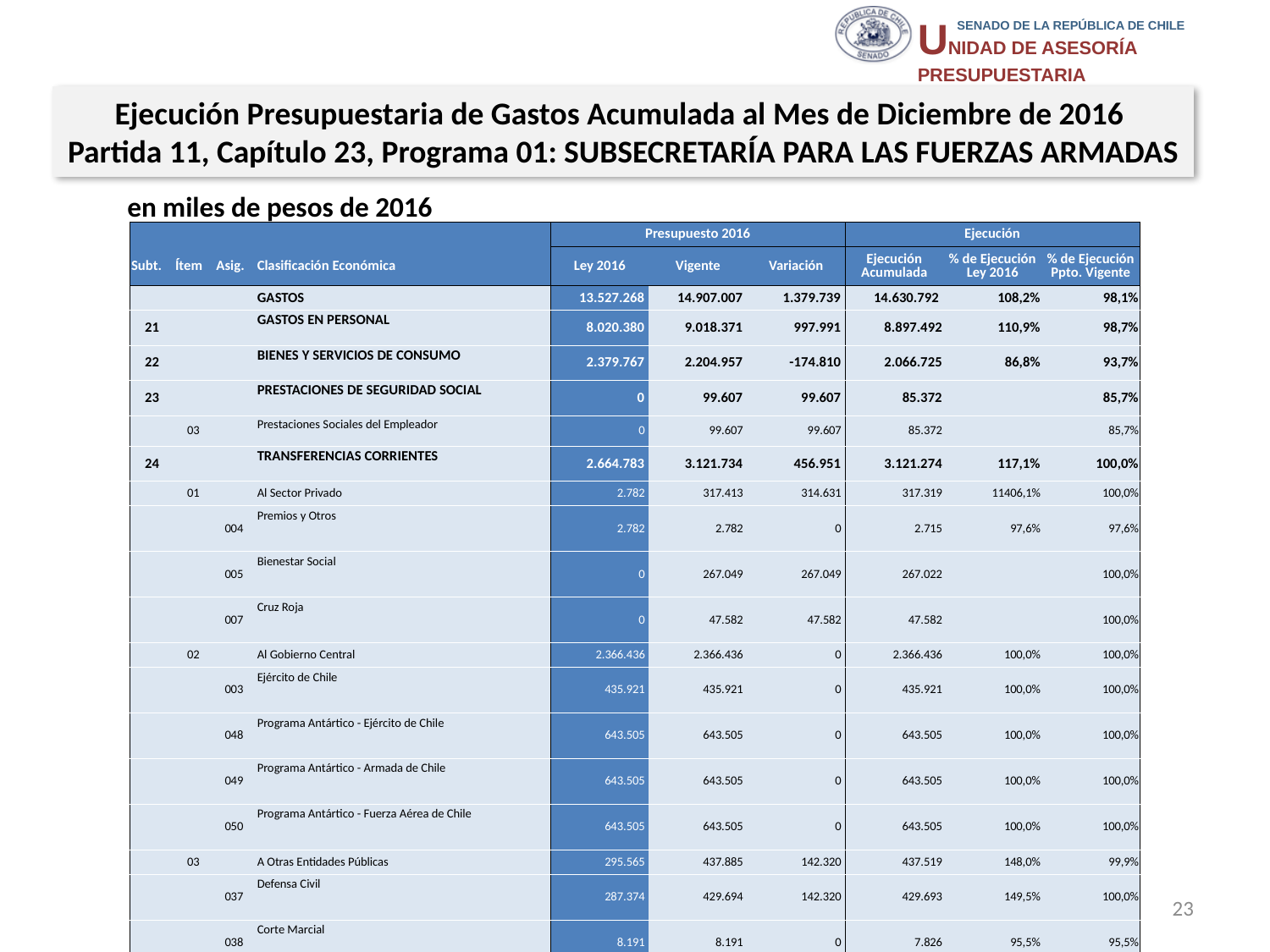

Ejecución Presupuestaria de Gastos Acumulada al Mes de Diciembre de 2016
Partida 11, Capítulo 23, Programa 01: SUBSECRETARÍA PARA LAS FUERZAS ARMADAS
en miles de pesos de 2016
|  |  |  |  | Presupuesto 2016 |  |  | Ejecución |  |  |
| --- | --- | --- | --- | --- | --- | --- | --- | --- | --- |
| Subt. | Ítem | Asig. | Clasificación Económica | Ley 2016 | Vigente | Variación | Ejecución Acumulada | % de Ejecución Ley 2016 | % de Ejecución Ppto. Vigente |
|  |  |  | GASTOS | 13.527.268 | 14.907.007 | 1.379.739 | 14.630.792 | 108,2% | 98,1% |
| 21 |  |  | GASTOS EN PERSONAL | 8.020.380 | 9.018.371 | 997.991 | 8.897.492 | 110,9% | 98,7% |
| 22 |  |  | BIENES Y SERVICIOS DE CONSUMO | 2.379.767 | 2.204.957 | -174.810 | 2.066.725 | 86,8% | 93,7% |
| 23 |  |  | PRESTACIONES DE SEGURIDAD SOCIAL | 0 | 99.607 | 99.607 | 85.372 |  | 85,7% |
|  | 03 |  | Prestaciones Sociales del Empleador | 0 | 99.607 | 99.607 | 85.372 |  | 85,7% |
| 24 |  |  | TRANSFERENCIAS CORRIENTES | 2.664.783 | 3.121.734 | 456.951 | 3.121.274 | 117,1% | 100,0% |
|  | 01 |  | Al Sector Privado | 2.782 | 317.413 | 314.631 | 317.319 | 11406,1% | 100,0% |
|  |  | 004 | Premios y Otros | 2.782 | 2.782 | 0 | 2.715 | 97,6% | 97,6% |
|  |  | 005 | Bienestar Social | 0 | 267.049 | 267.049 | 267.022 |  | 100,0% |
|  |  | 007 | Cruz Roja | 0 | 47.582 | 47.582 | 47.582 |  | 100,0% |
|  | 02 |  | Al Gobierno Central | 2.366.436 | 2.366.436 | 0 | 2.366.436 | 100,0% | 100,0% |
|  |  | 003 | Ejército de Chile | 435.921 | 435.921 | 0 | 435.921 | 100,0% | 100,0% |
|  |  | 048 | Programa Antártico - Ejército de Chile | 643.505 | 643.505 | 0 | 643.505 | 100,0% | 100,0% |
|  |  | 049 | Programa Antártico - Armada de Chile | 643.505 | 643.505 | 0 | 643.505 | 100,0% | 100,0% |
|  |  | 050 | Programa Antártico - Fuerza Aérea de Chile | 643.505 | 643.505 | 0 | 643.505 | 100,0% | 100,0% |
|  | 03 |  | A Otras Entidades Públicas | 295.565 | 437.885 | 142.320 | 437.519 | 148,0% | 99,9% |
|  |  | 037 | Defensa Civil | 287.374 | 429.694 | 142.320 | 429.693 | 149,5% | 100,0% |
|  |  | 038 | Corte Marcial | 8.191 | 8.191 | 0 | 7.826 | 95,5% | 95,5% |
| 29 |  |  | ADQUISICIÓN DE ACTIVOS NO FINANCIEROS | 462.338 | 462.338 | 0 | 459.929 | 99,5% | 99,5% |
|  | 04 |  | Mobiliario y Otros | 67.823 | 67.823 | 0 | 66.299 | 97,8% | 97,8% |
|  | 05 |  | Máquinas y Equipos | 11.012 | 11.012 | 0 | 10.460 | 95,0% | 95,0% |
|  | 06 |  | Equipos Informáticos | 112.361 | 112.361 | 0 | 112.335 | 100,0% | 100,0% |
|  | 07 |  | Programas Informáticos | 271.142 | 271.142 | 0 | 270.835 | 99,9% | 99,9% |
Fuente: Elaboración propia en base  a Informes de ejecución presupuestaria mensual de DIPRES
23